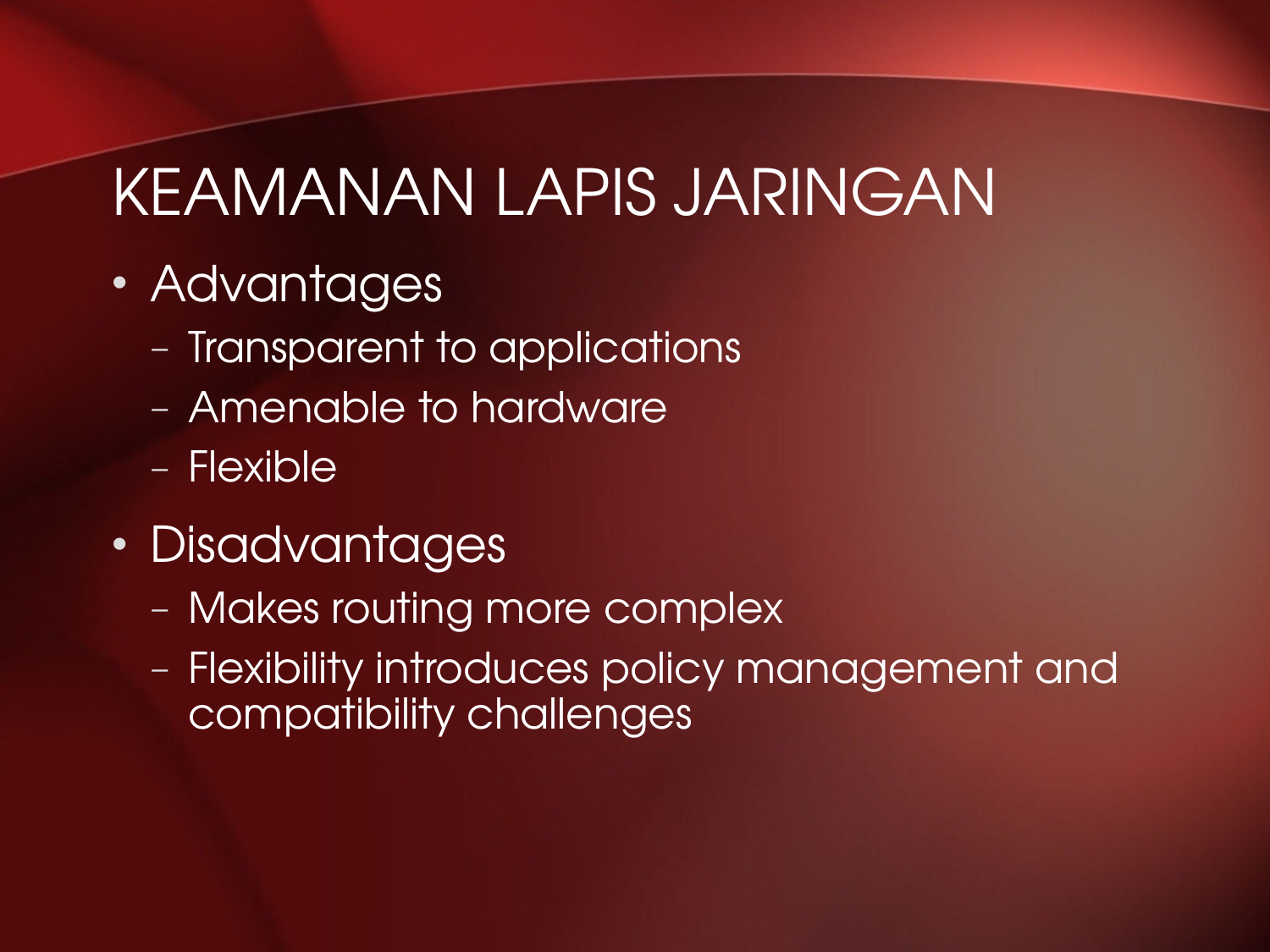

# Keamanan lapis jaringan
Advantages
Transparent to applications
Amenable to hardware
Flexible
Disadvantages
Makes routing more complex
Flexibility introduces policy management and compatibility challenges